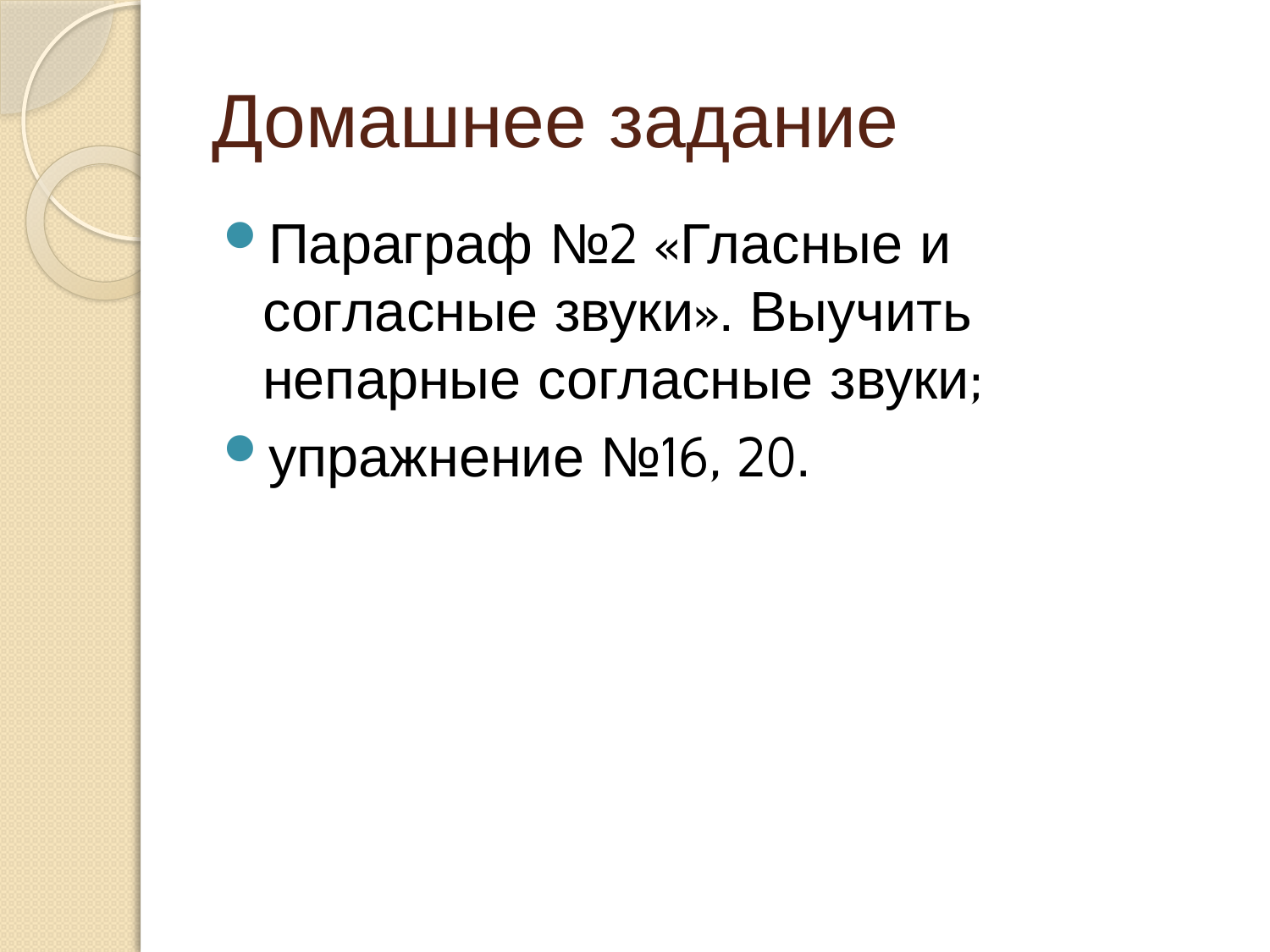

# Домашнее задание
Параграф №2 «Гласные и согласные звуки». Выучить непарные согласные звуки;
упражнение №16, 20.